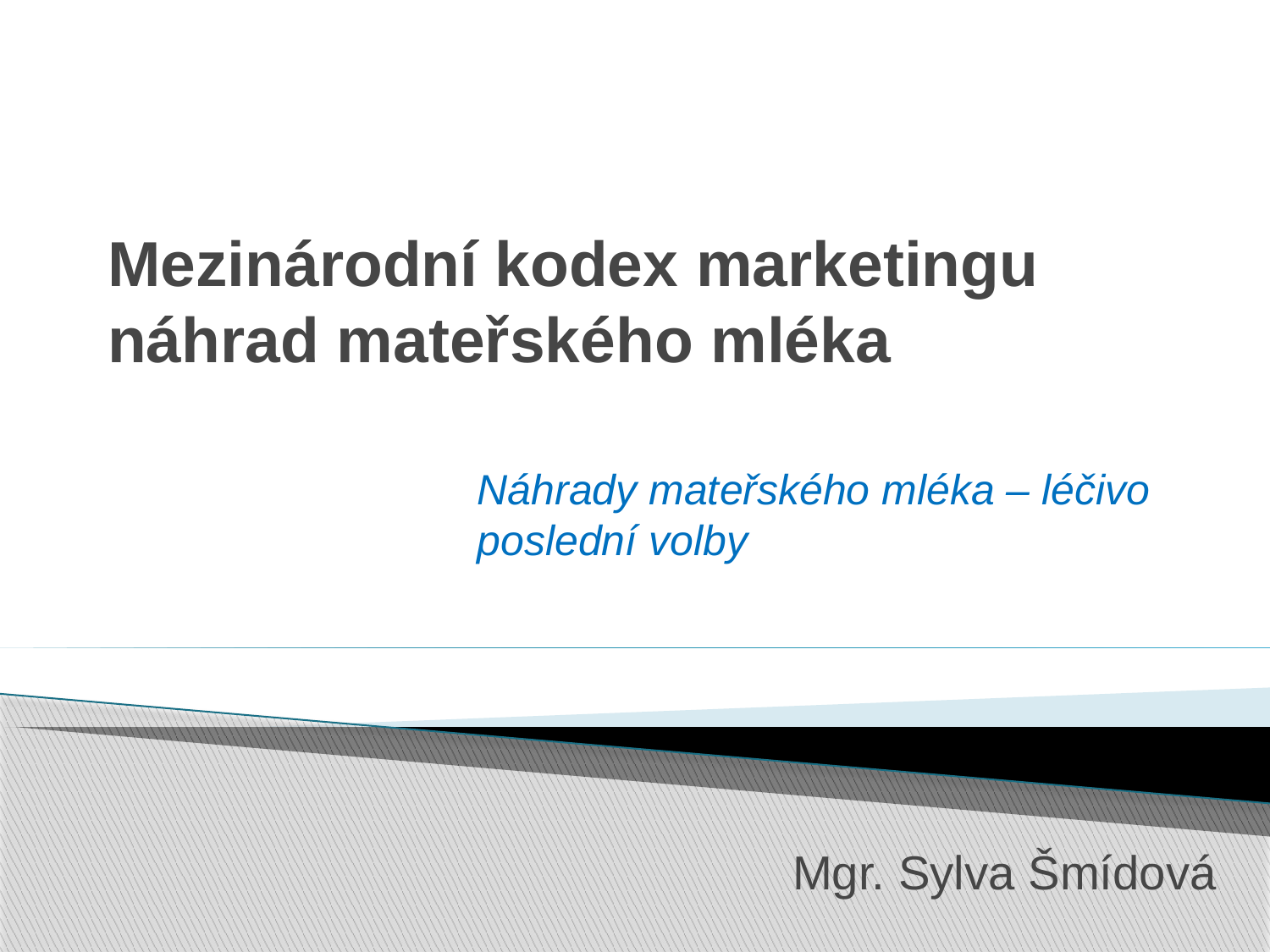

# Mezinárodní kodex marketingu náhrad mateřského mléka
Náhrady mateřského mléka – léčivo poslední volby
Mgr. Sylva Šmídová